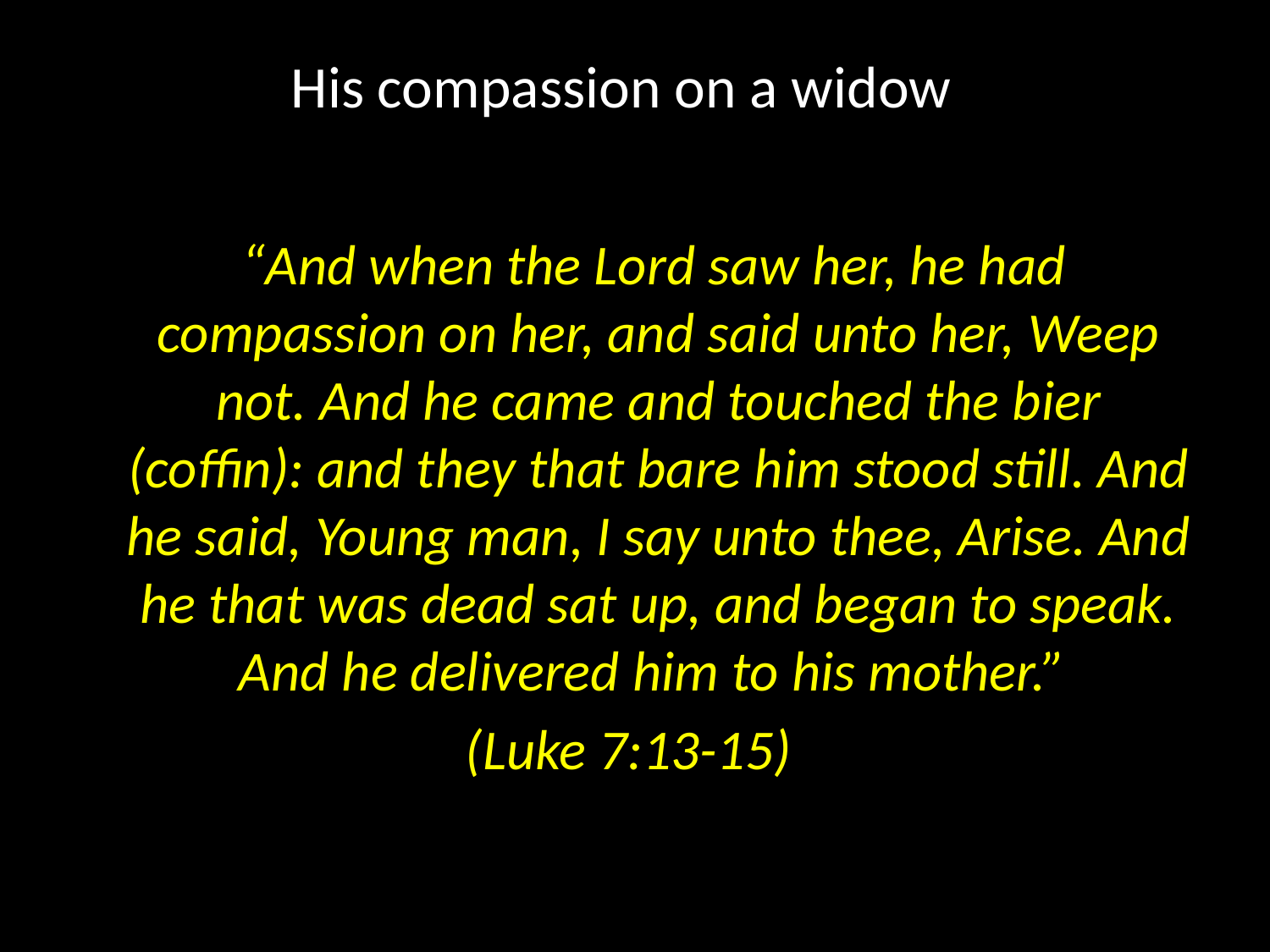

# His compassion on a widow
   “And when the Lord saw her, he had compassion on her, and said unto her, Weep not. And he came and touched the bier (coffin): and they that bare him stood still. And he said, Young man, I say unto thee, Arise. And he that was dead sat up, and began to speak. And he delivered him to his mother.”
(Luke 7:13-15)